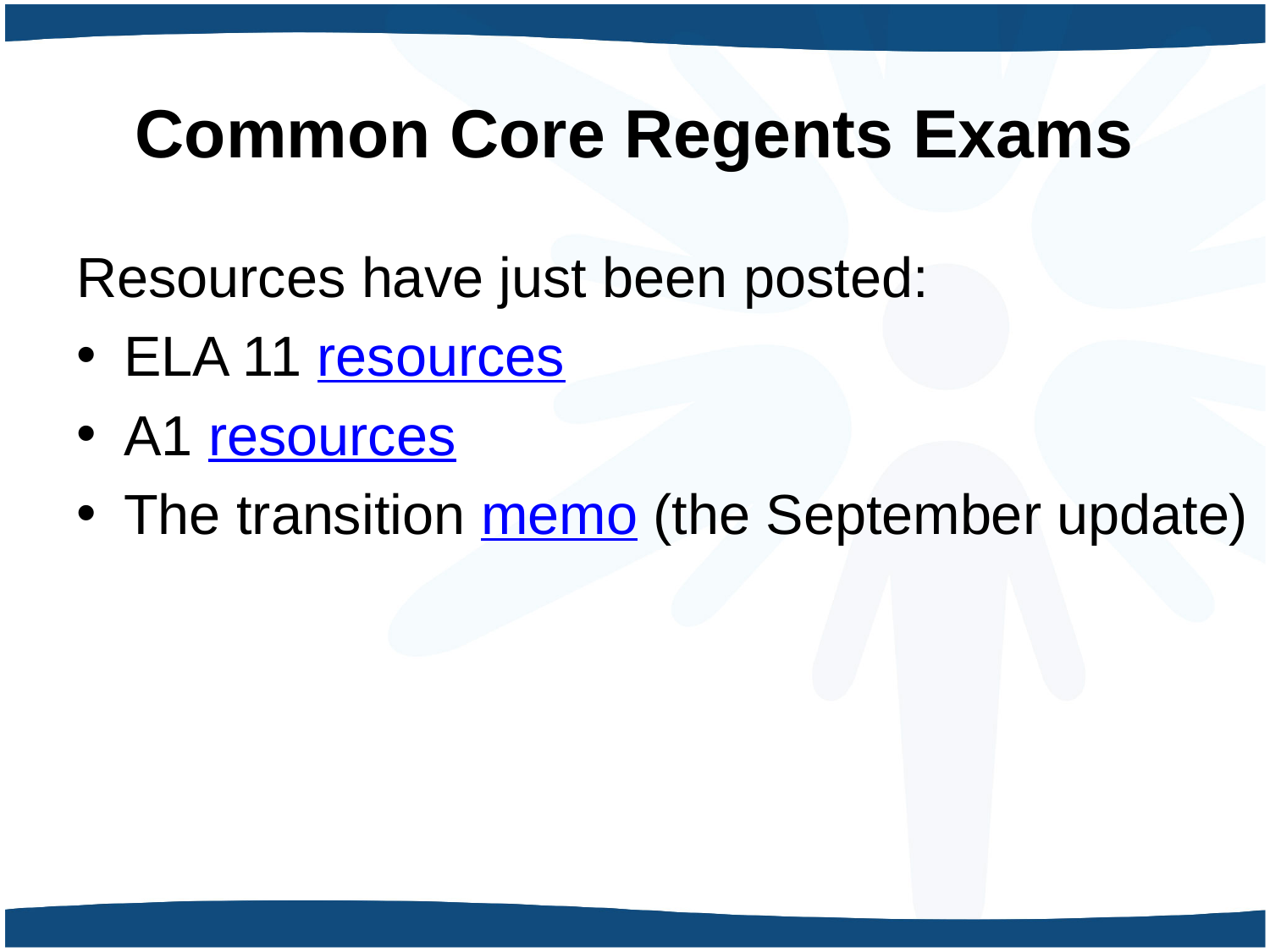

# Common Core Regents Exams
Resources have just been posted:
ELA 11 resources
A1 resources
The transition memo (the September update)